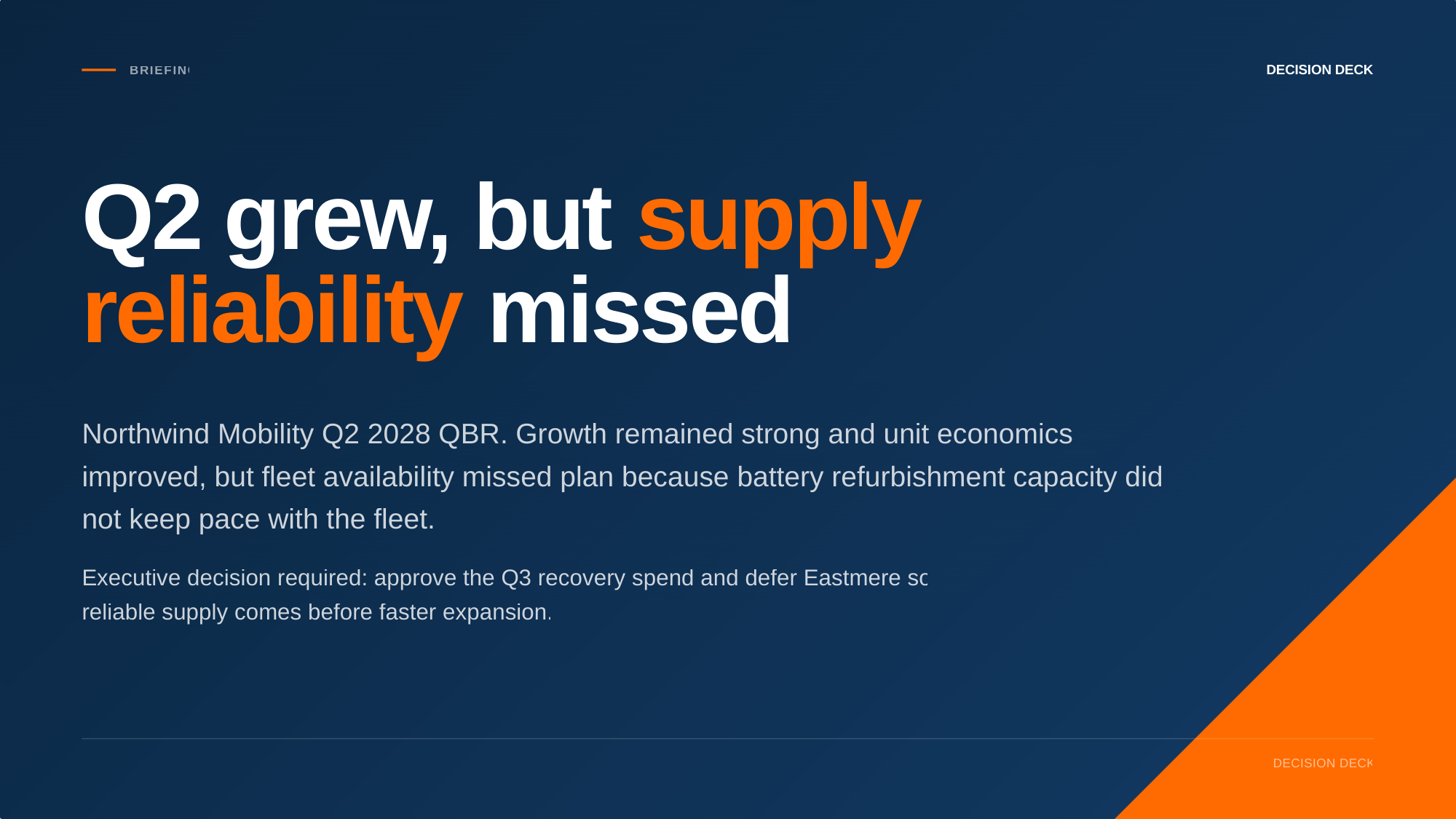

DECISION DECK
BRIEFING

Q2 grew, but supply
reliability missed
Northwind Mobility Q2 2028 QBR. Growth remained strong and unit economics
improved, but fleet availability missed plan because battery refurbishment capacity did
not keep pace with the fleet.

Executive decision required: approve the Q3 recovery spend and defer Eastmere so
reliable supply comes before faster expansion.

DECISION DECK